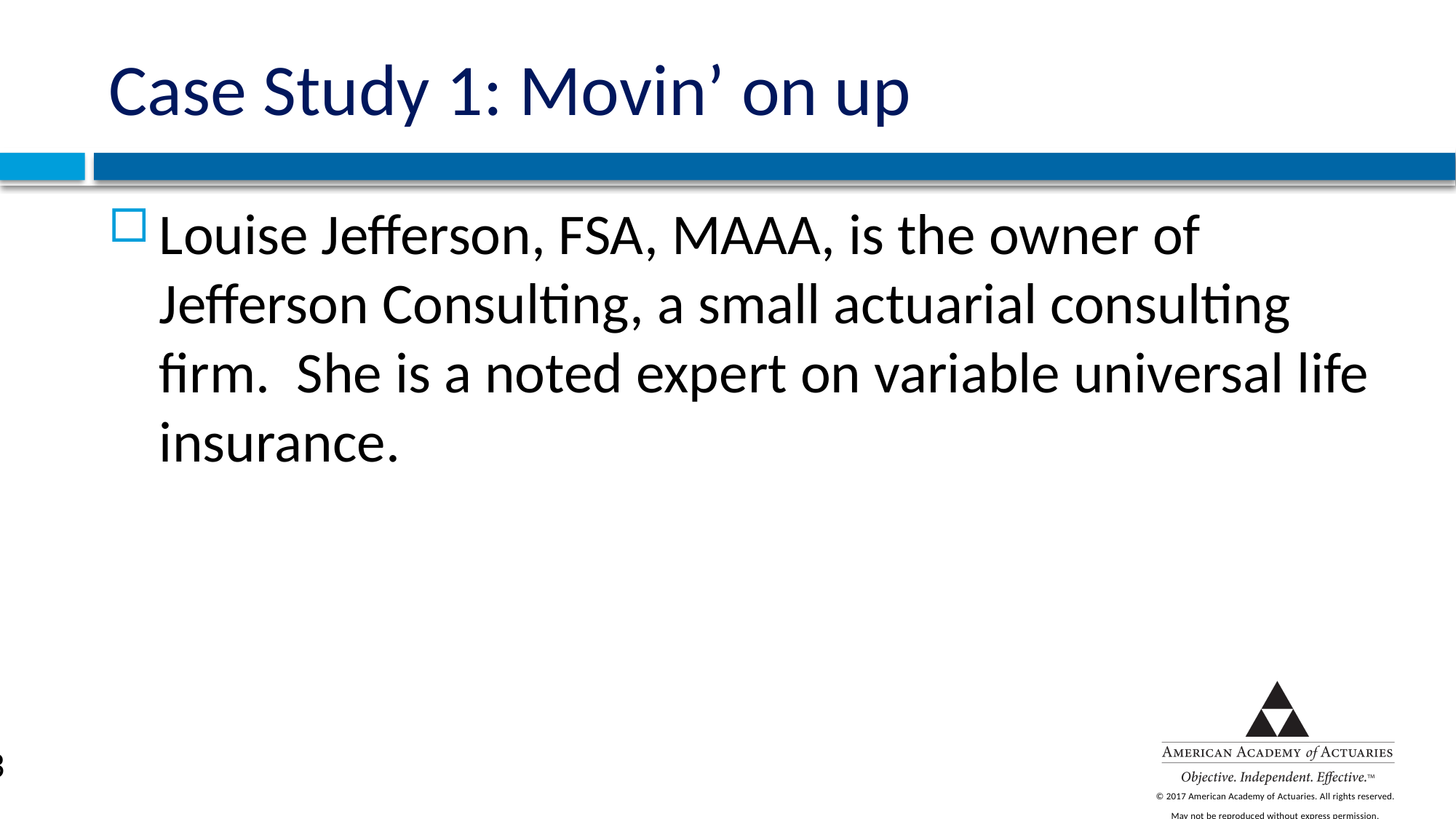

# Case Study 1: Movin’ on up
Louise Jefferson, FSA, MAAA, is the owner of Jefferson Consulting, a small actuarial consulting firm.  She is a noted expert on variable universal life insurance.